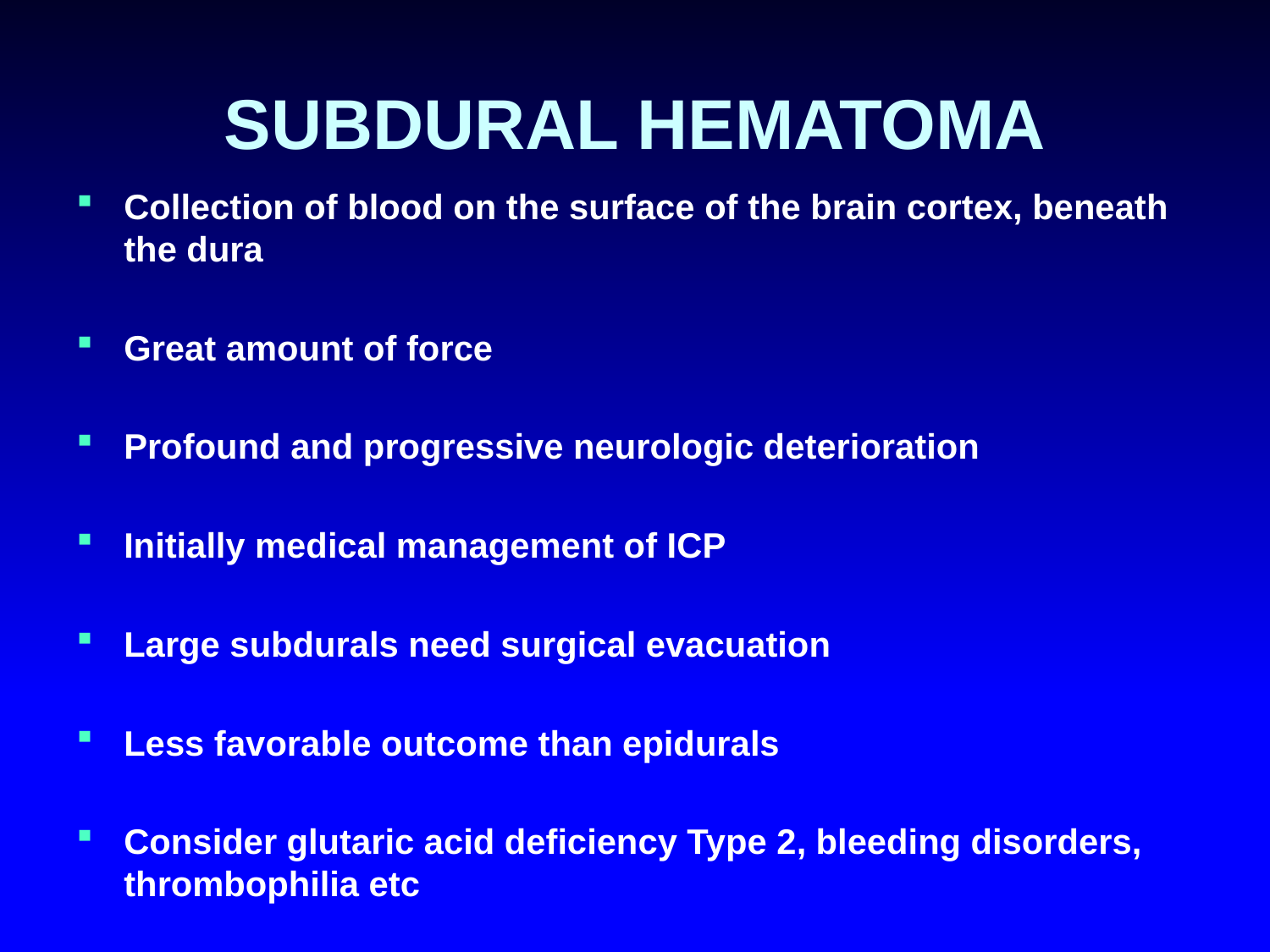

# SUBDURAL HEMATOMA
Collection of blood on the surface of the brain cortex, beneath the dura

Great amount of force

Profound and progressive neurologic deterioration

Initially medical management of ICP

Large subdurals need surgical evacuation

Less favorable outcome than epidurals

Consider glutaric acid deficiency Type 2, bleeding disorders, thrombophilia etc